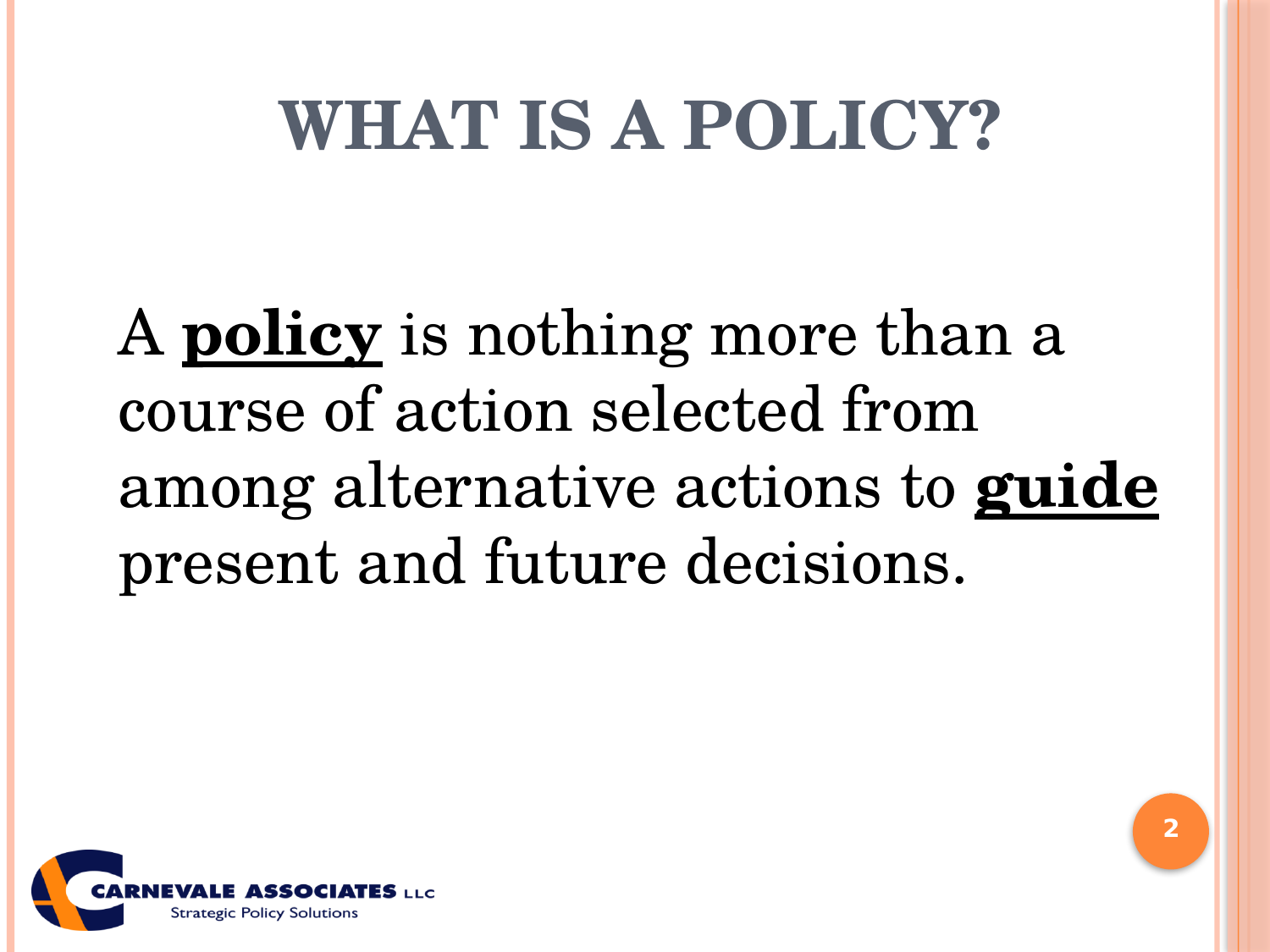

# What is a Policy?
A policy is nothing more than a course of action selected from among alternative actions to guide present and future decisions.
2
2